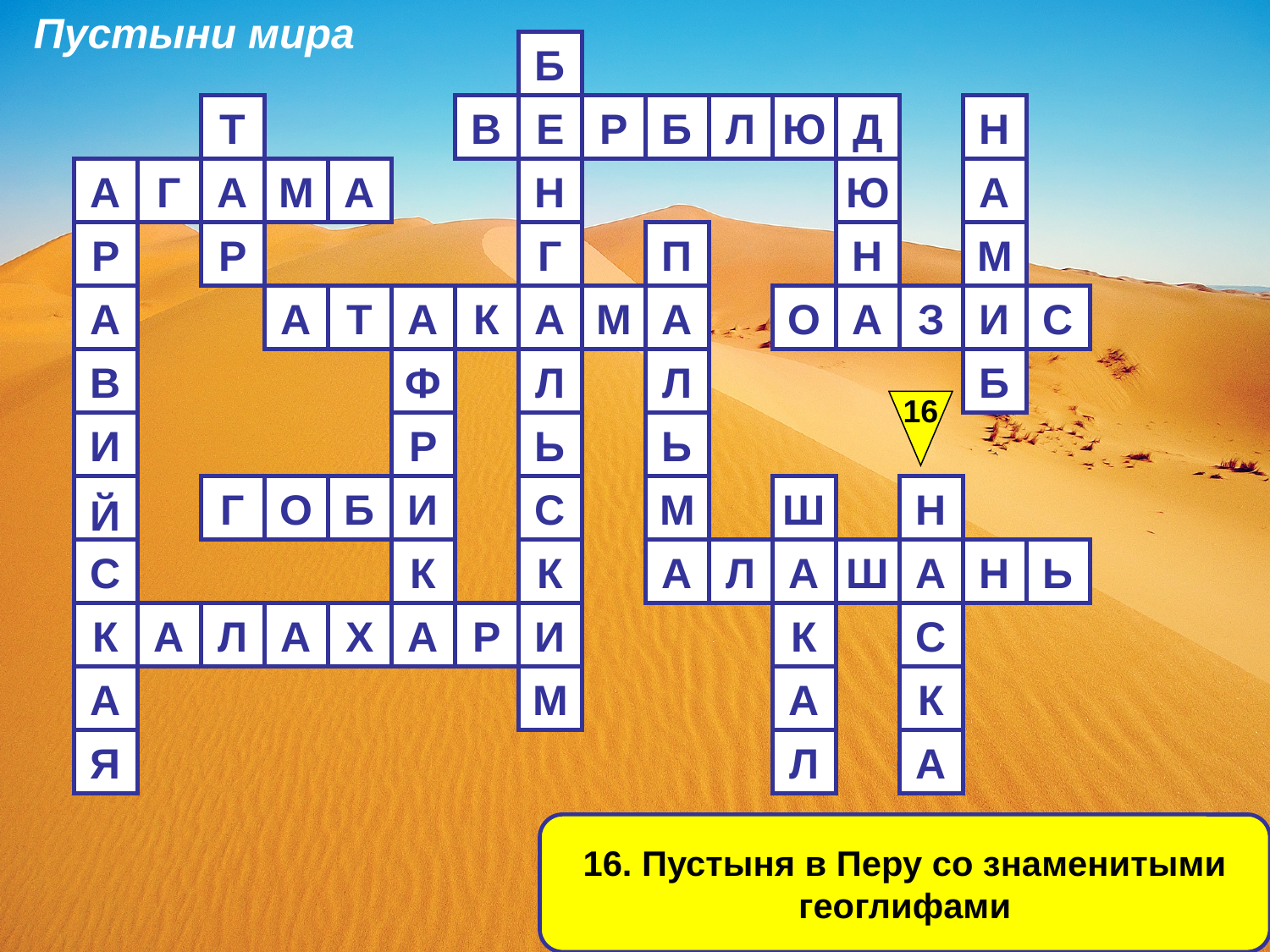

Пустыни мира
Б
Т
В
Е
Р
Б
Л
Ю
Д
Н
А
Г
А
М
А
Н
Ю
А
Р
Р
Г
П
Н
М
А
А
Т
А
К
А
М
А
О
А
З
И
С
В
Ф
Л
Л
Б
16
И
Р
Ь
Ь

Й

Г
О
Б
И
С
М
Ш
Н
С
К
К
А
Л
А
Ш
А
Н
Ь
К
А
Л
А
Х
А
Р
И
К
С
А
М
А
К
Я
Л
А
16. Пустыня в Перу со знаменитыми
геоглифами